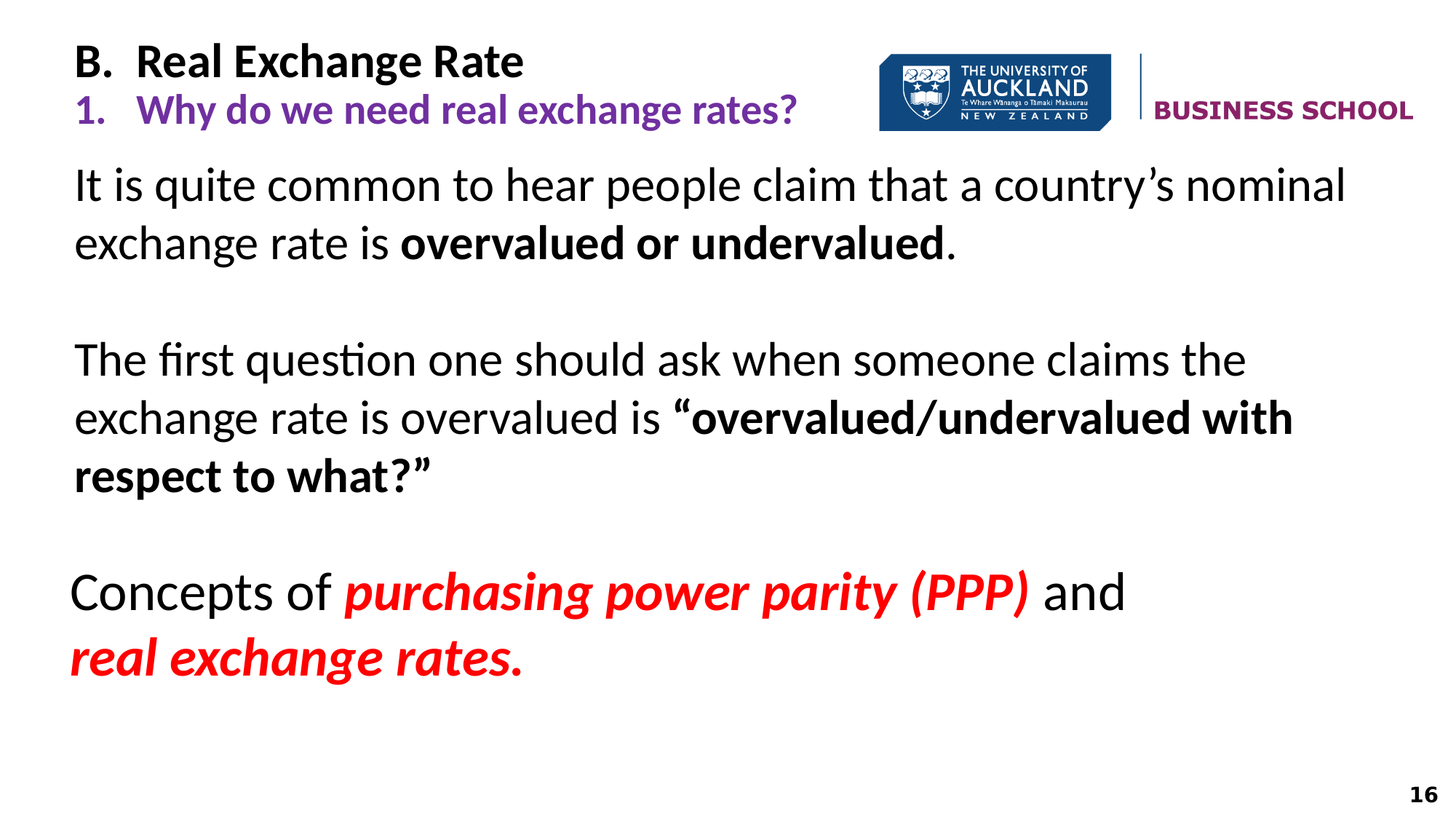

B.  Real Exchange Rate
1.   Why do we need real exchange rates?
It is quite common to hear people claim that a country’s nominal exchange rate is overvalued or undervalued.

The first question one should ask when someone claims the exchange rate is overvalued is “overvalued/undervalued with respect to what?”
Concepts of purchasing power parity (PPP) and real exchange rates.
16